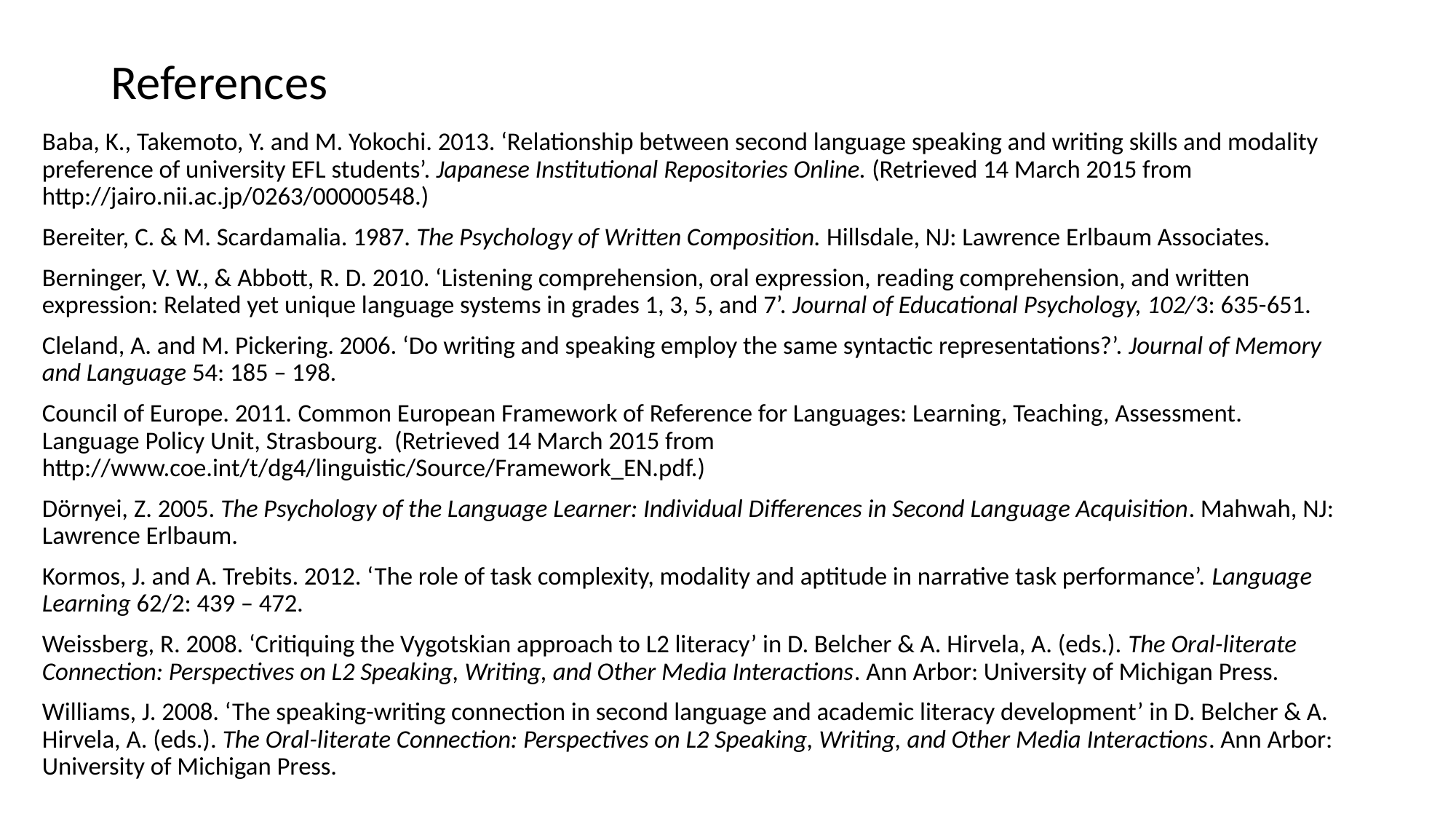

# References
Baba, K., Takemoto, Y. and M. Yokochi. 2013. ‘Relationship between second language speaking and writing skills and modality preference of university EFL students’. Japanese Institutional Repositories Online. (Retrieved 14 March 2015 from http://jairo.nii.ac.jp/0263/00000548.)
Bereiter, C. & M. Scardamalia. 1987. The Psychology of Written Composition. Hillsdale, NJ: Lawrence Erlbaum Associates.
Berninger, V. W., & Abbott, R. D. 2010. ‘Listening comprehension, oral expression, reading comprehension, and written expression: Related yet unique language systems in grades 1, 3, 5, and 7’. Journal of Educational Psychology, 102/3: 635-651.
Cleland, A. and M. Pickering. 2006. ‘Do writing and speaking employ the same syntactic representations?’. Journal of Memory and Language 54: 185 – 198.
Council of Europe. 2011. Common European Framework of Reference for Languages: Learning, Teaching, Assessment. Language Policy Unit, Strasbourg.  (Retrieved 14 March 2015 from http://www.coe.int/t/dg4/linguistic/Source/Framework_EN.pdf.)
Dörnyei, Z. 2005. The Psychology of the Language Learner: Individual Differences in Second Language Acquisition. Mahwah, NJ: Lawrence Erlbaum.
Kormos, J. and A. Trebits. 2012. ‘The role of task complexity, modality and aptitude in narrative task performance’. Language Learning 62/2: 439 – 472.
Weissberg, R. 2008. ‘Critiquing the Vygotskian approach to L2 literacy’ in D. Belcher & A. Hirvela, A. (eds.). The Oral-literate Connection: Perspectives on L2 Speaking, Writing, and Other Media Interactions. Ann Arbor: University of Michigan Press.
Williams, J. 2008. ‘The speaking-writing connection in second language and academic literacy development’ in D. Belcher & A. Hirvela, A. (eds.). The Oral-literate Connection: Perspectives on L2 Speaking, Writing, and Other Media Interactions. Ann Arbor: University of Michigan Press.